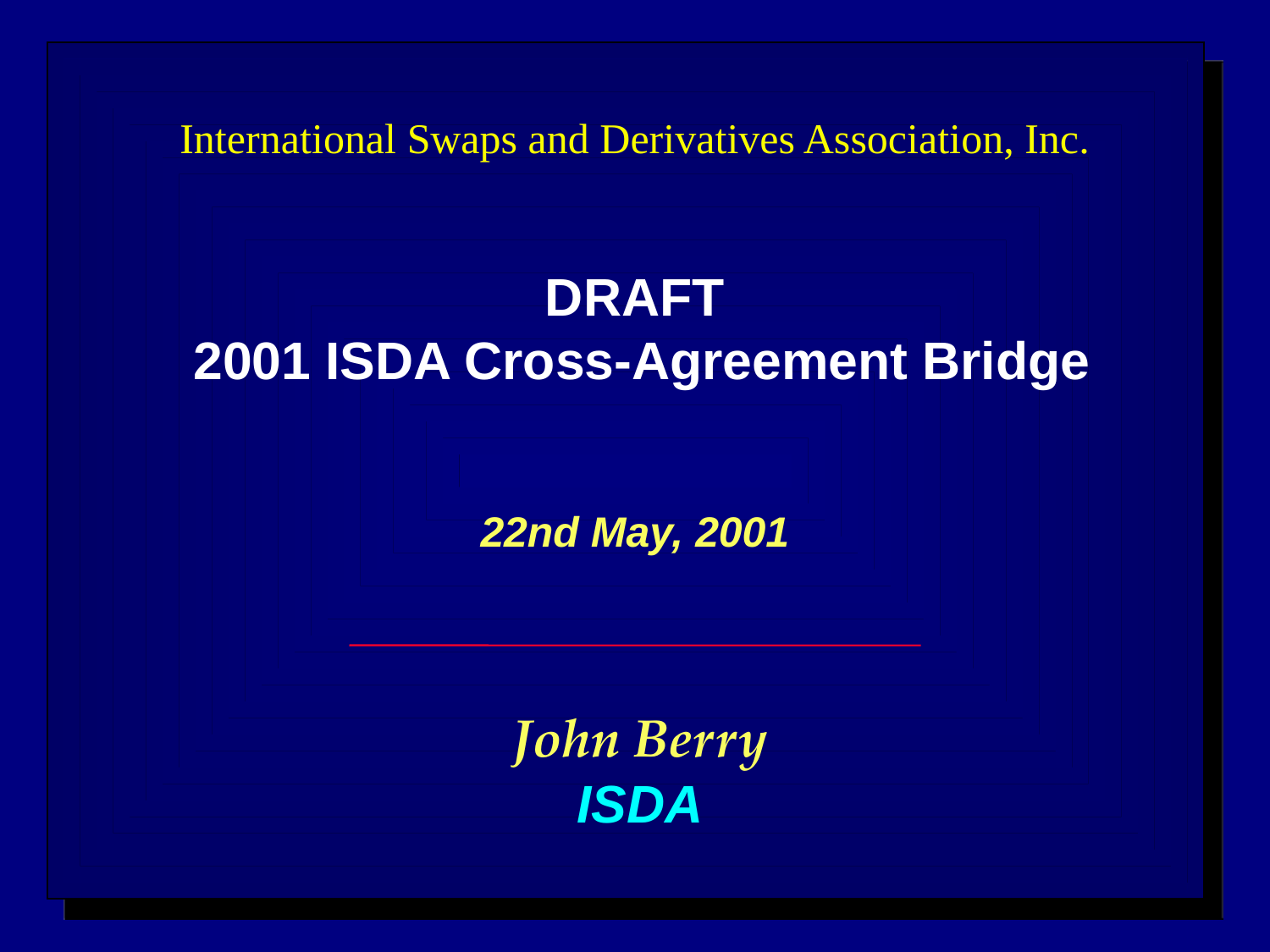

# International Swaps and Derivatives Association, Inc. DRAFT 2001 ISDA Cross-Agreement Bridge 22nd May, 2001

John Berry
ISDA